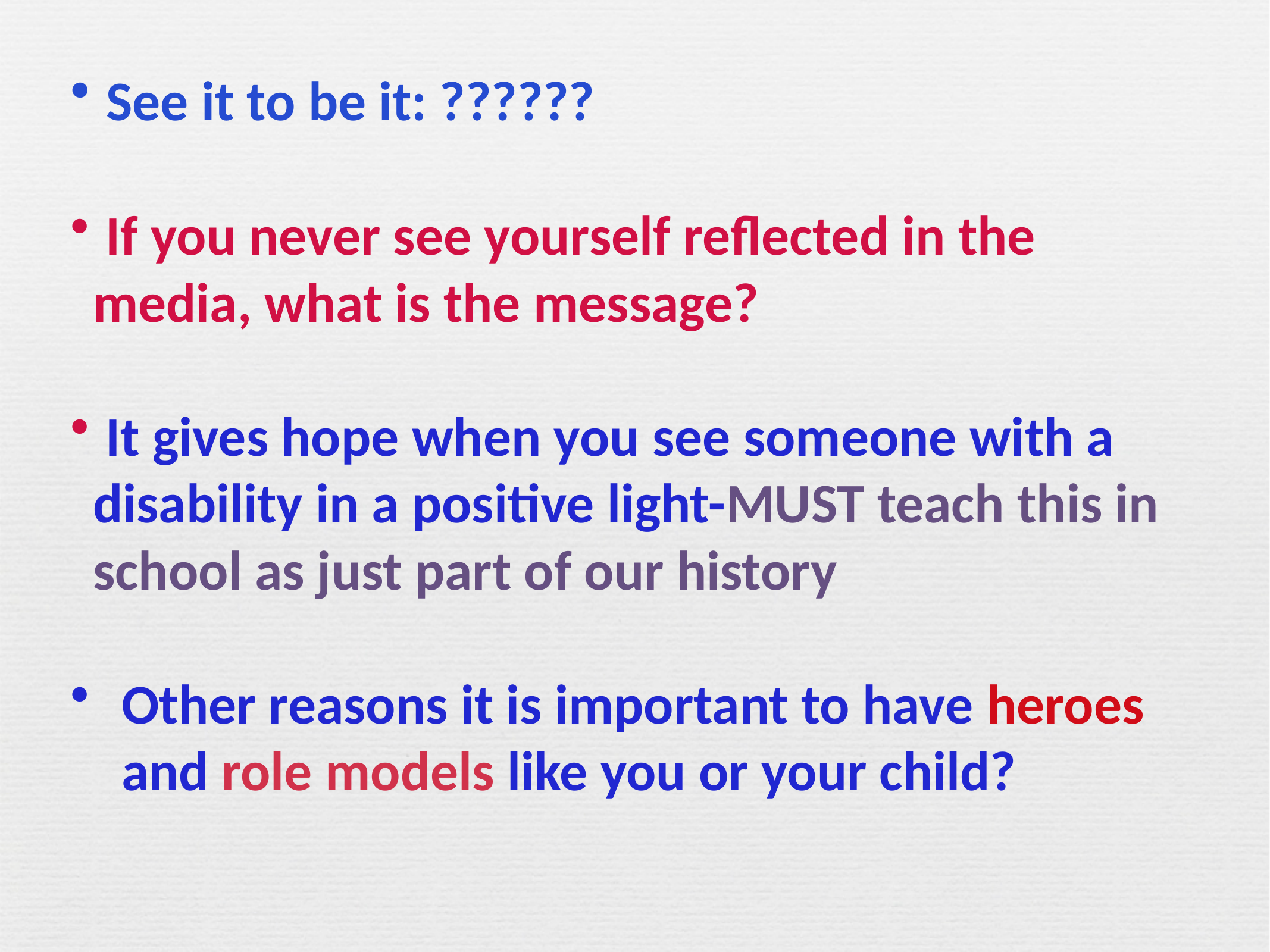

See it to be it: ??????

 If you never see yourself reflected in the media, what is the message?

 It gives hope when you see someone with a disability in a positive light-MUST teach this in school as just part of our history

Other reasons it is important to have heroes and role models like you or your child?